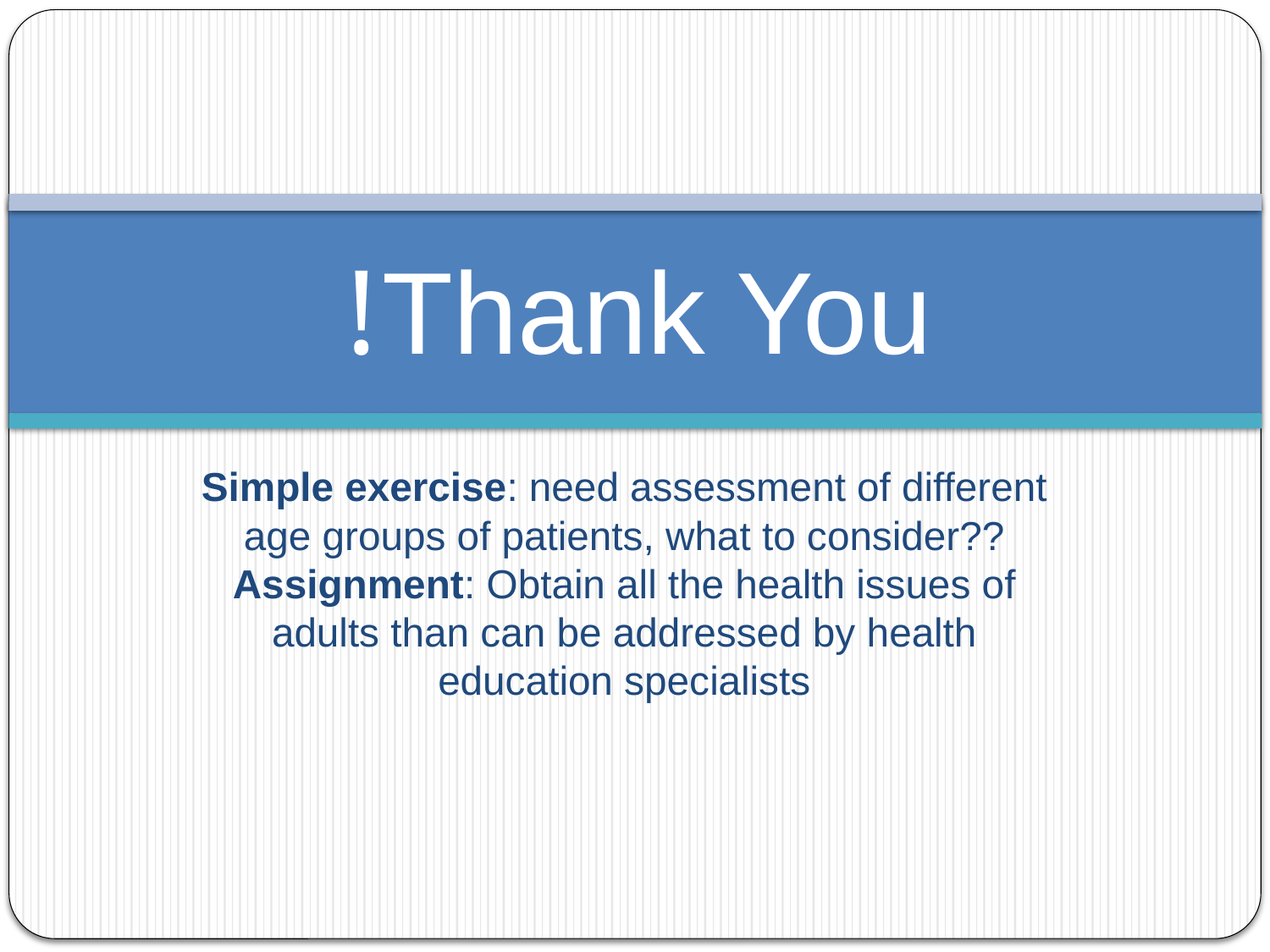

# Thank You!

Simple exercise: need assessment of different age groups of patients, what to consider??
Assignment: Obtain all the health issues of adults than can be addressed by health education specialists